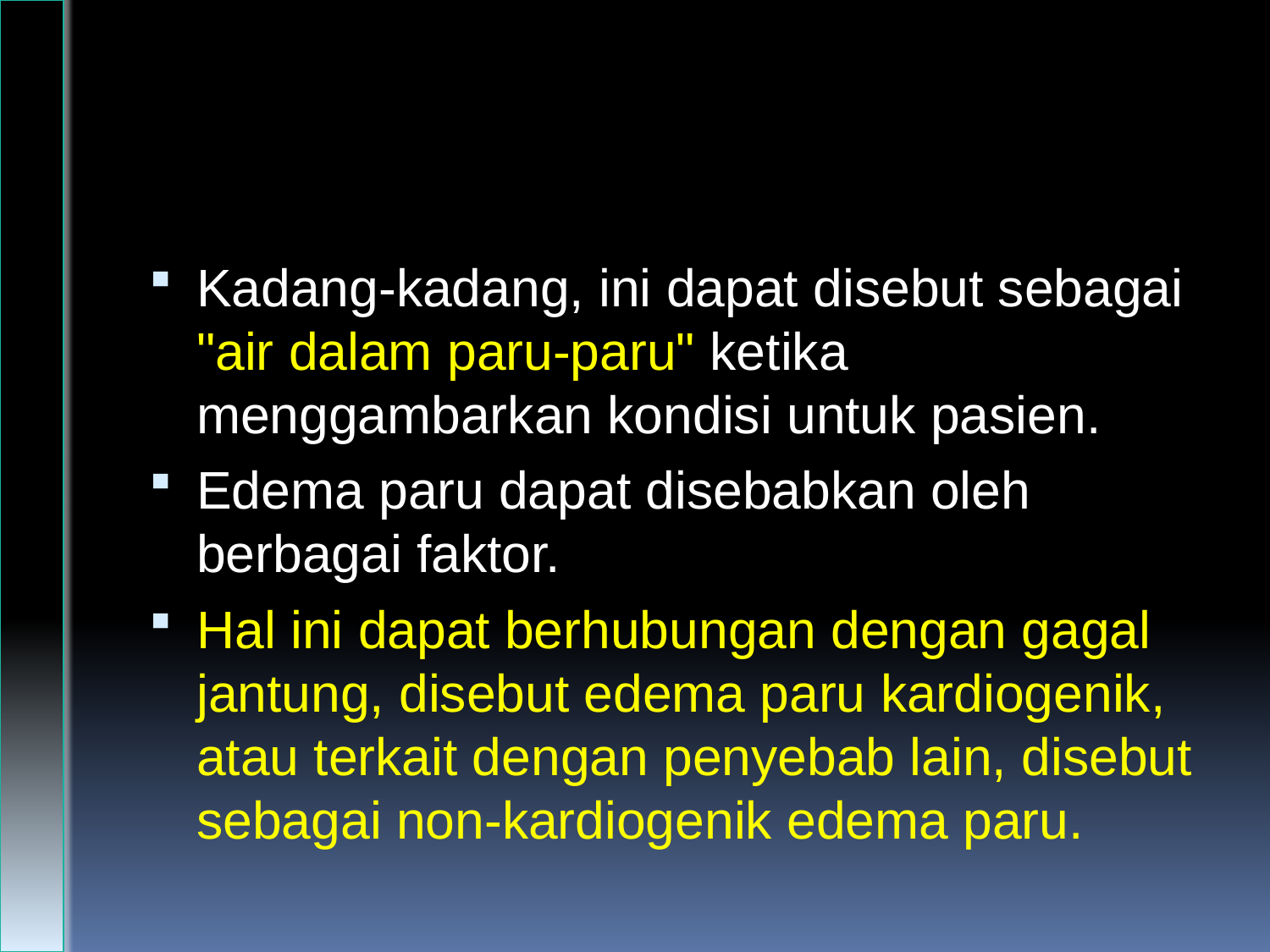

Kadang-kadang, ini dapat disebut sebagai "air dalam paru-paru" ketika menggambarkan kondisi untuk pasien.
Edema paru dapat disebabkan oleh berbagai faktor.
Hal ini dapat berhubungan dengan gagal jantung, disebut edema paru kardiogenik, atau terkait dengan penyebab lain, disebut sebagai non-kardiogenik edema paru.